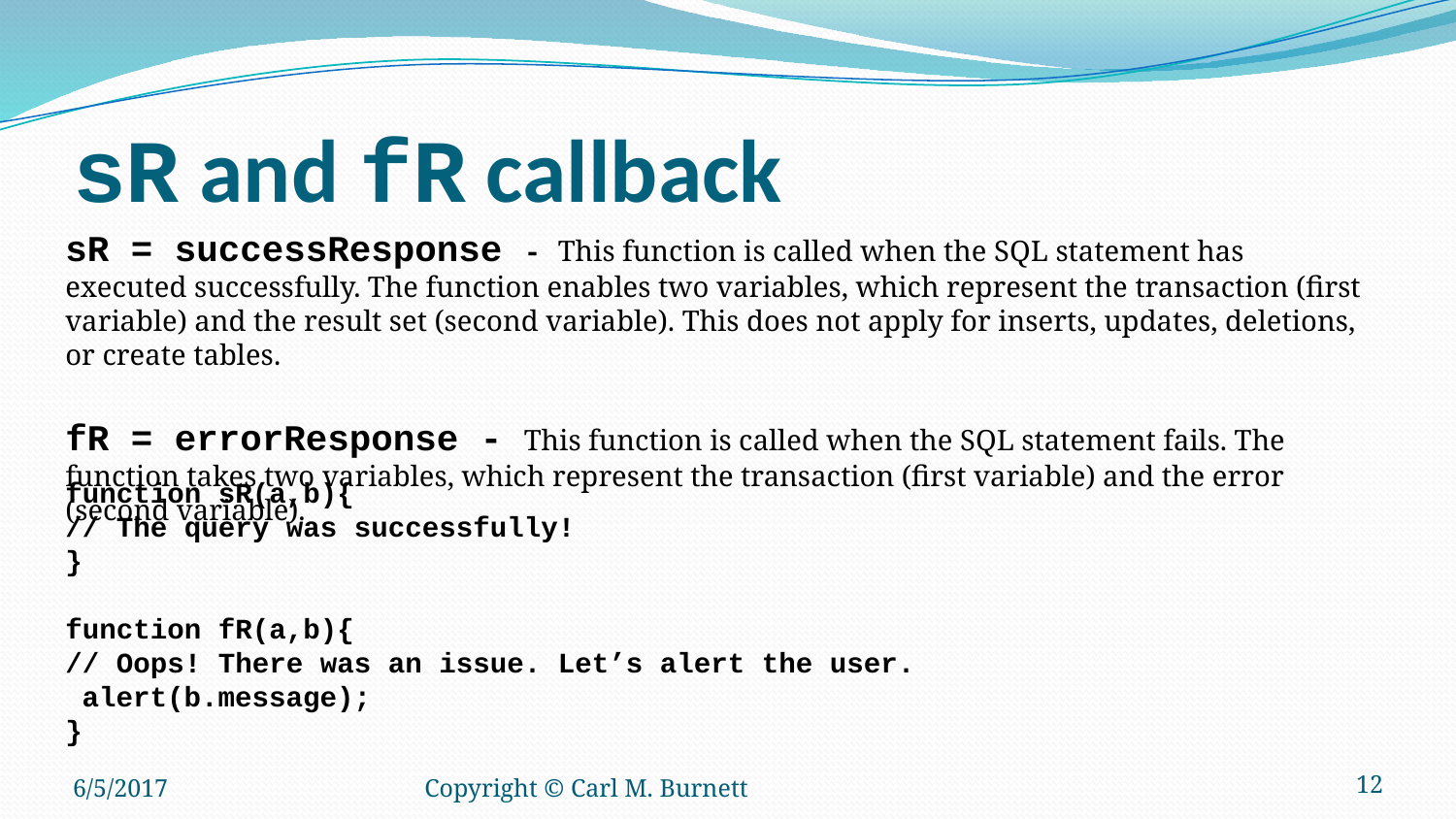

# sR and fR callback
sR = successResponse - This function is called when the SQL statement has executed successfully. The function enables two variables, which represent the transaction (first variable) and the result set (second variable). This does not apply for inserts, updates, deletions, or create tables.

fR = errorResponse - This function is called when the SQL statement fails. The function takes two variables, which represent the transaction (first variable) and the error (second variable).
function sR(a,b){
// The query was successfully!
}

function fR(a,b){
// Oops! There was an issue. Let’s alert the user.
 alert(b.message);
}
6/5/2017
Copyright © Carl M. Burnett
12